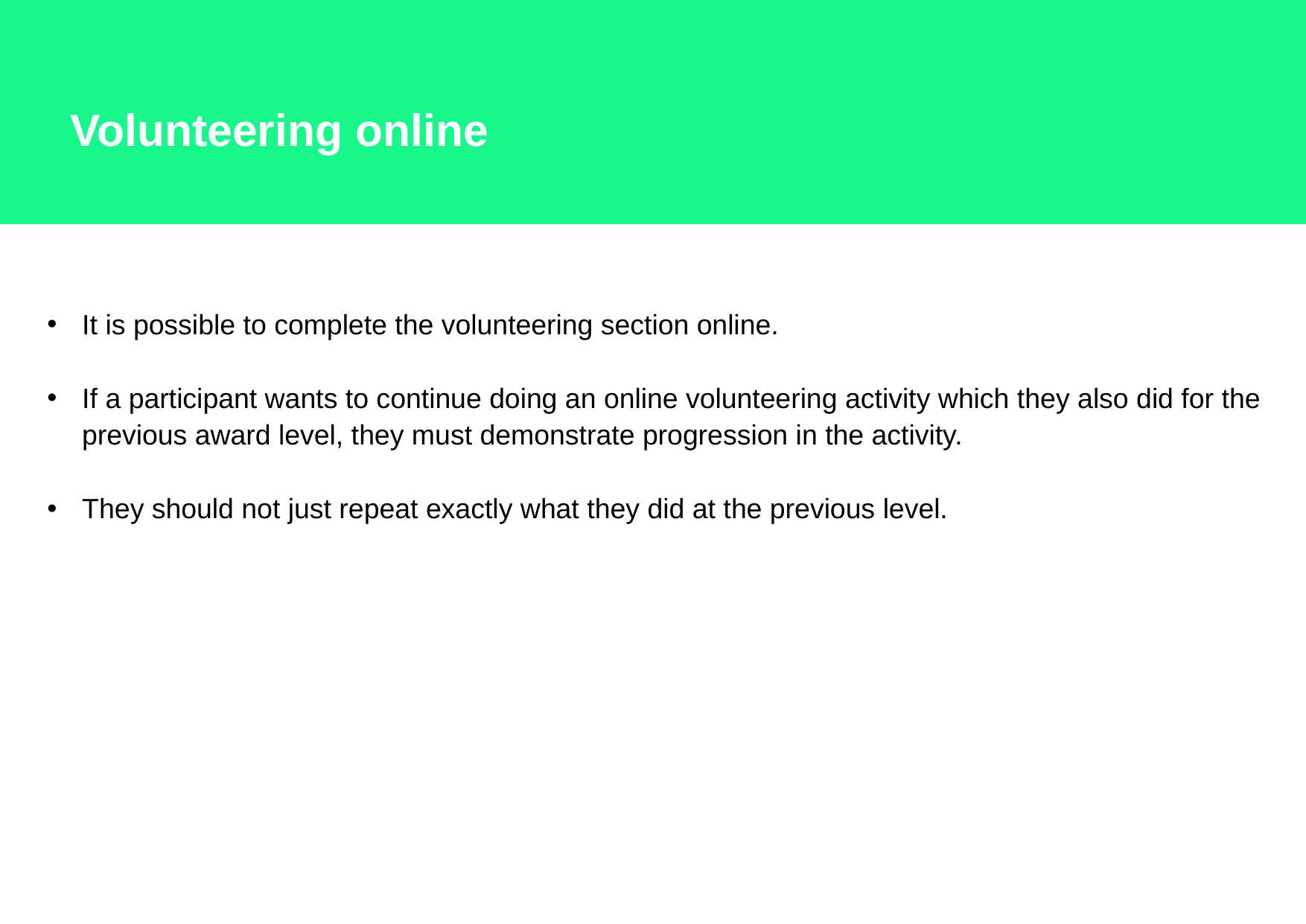

# Volunteering online
It is possible to complete the volunteering section online.

If a participant wants to continue doing an online volunteering activity which they also did for the previous award level, they must demonstrate progression in the activity.

They should not just repeat exactly what they did at the previous level.
4 May 2021